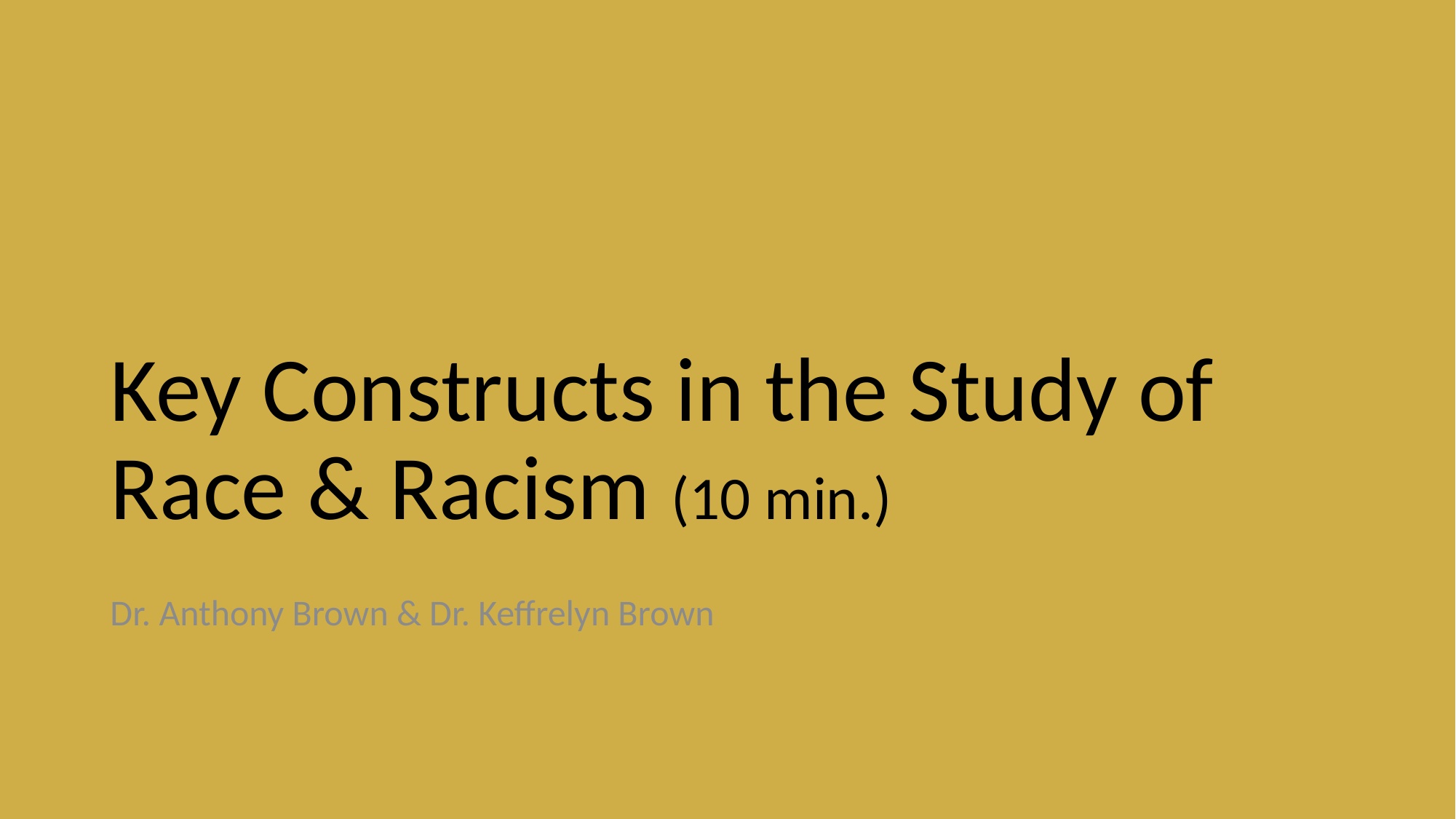

# Key Constructs in the Study of Race & Racism (10 min.)
Dr. Anthony Brown & Dr. Keffrelyn Brown